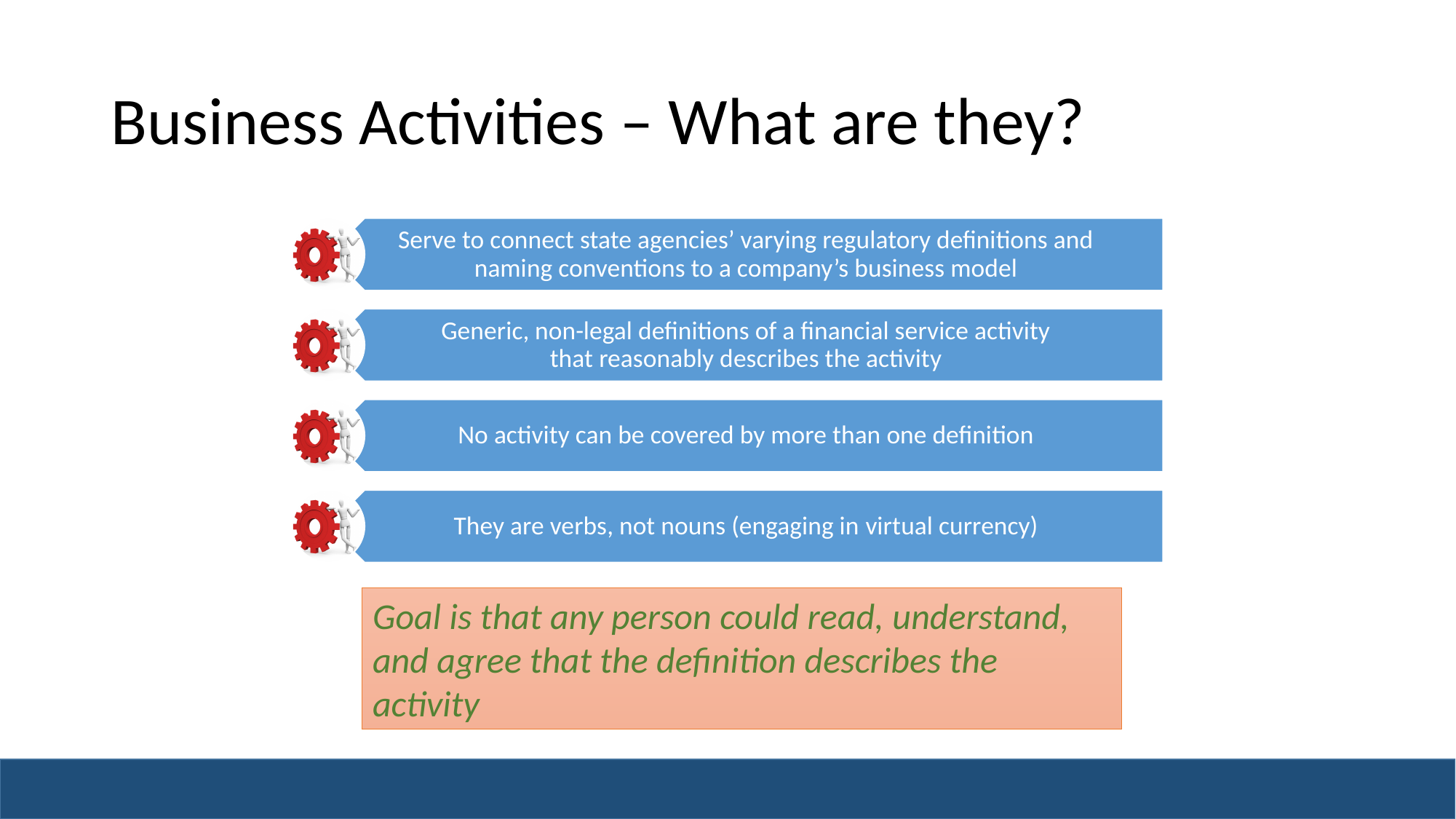

# Business Activities – What are they?
Serve to connect state agencies’ varying regulatory definitions and naming conventions to a company’s business model
Generic, non-legal definitions of a financial service activity that reasonably describes the activity
No activity can be covered by more than one definition
They are verbs, not nouns (engaging in virtual currency)
Goal is that any person could read, understand, and agree that the definition describes the activity